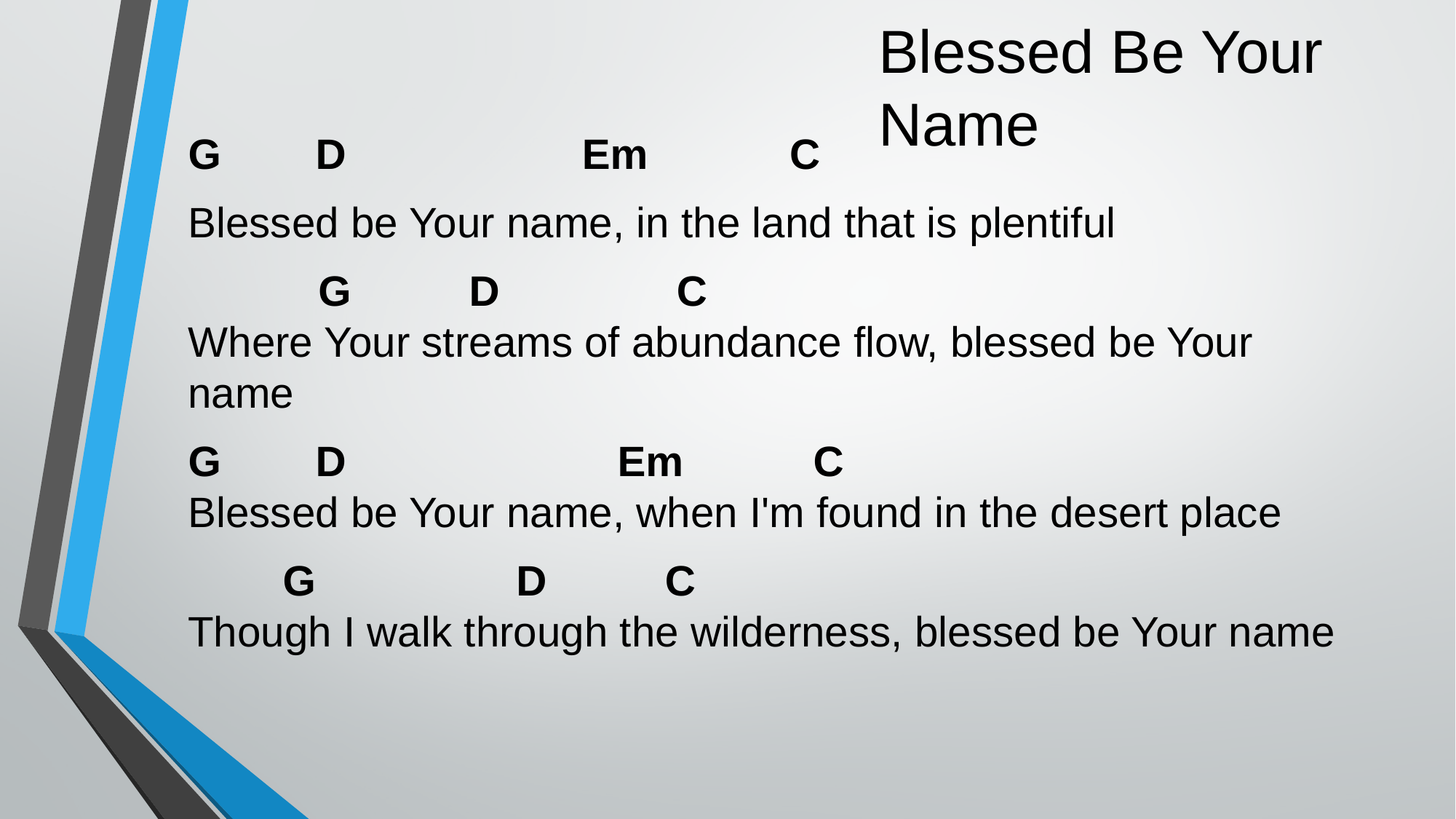

Blessed Be Your Name
G        D                    Em            C
Blessed be Your name, in the land that is plentiful
           G          D               C
Where Your streams of abundance flow, blessed be Your name
G        D                       Em           C
Blessed be Your name, when I'm found in the desert place
        G                 D          C
Though I walk through the wilderness, blessed be Your name